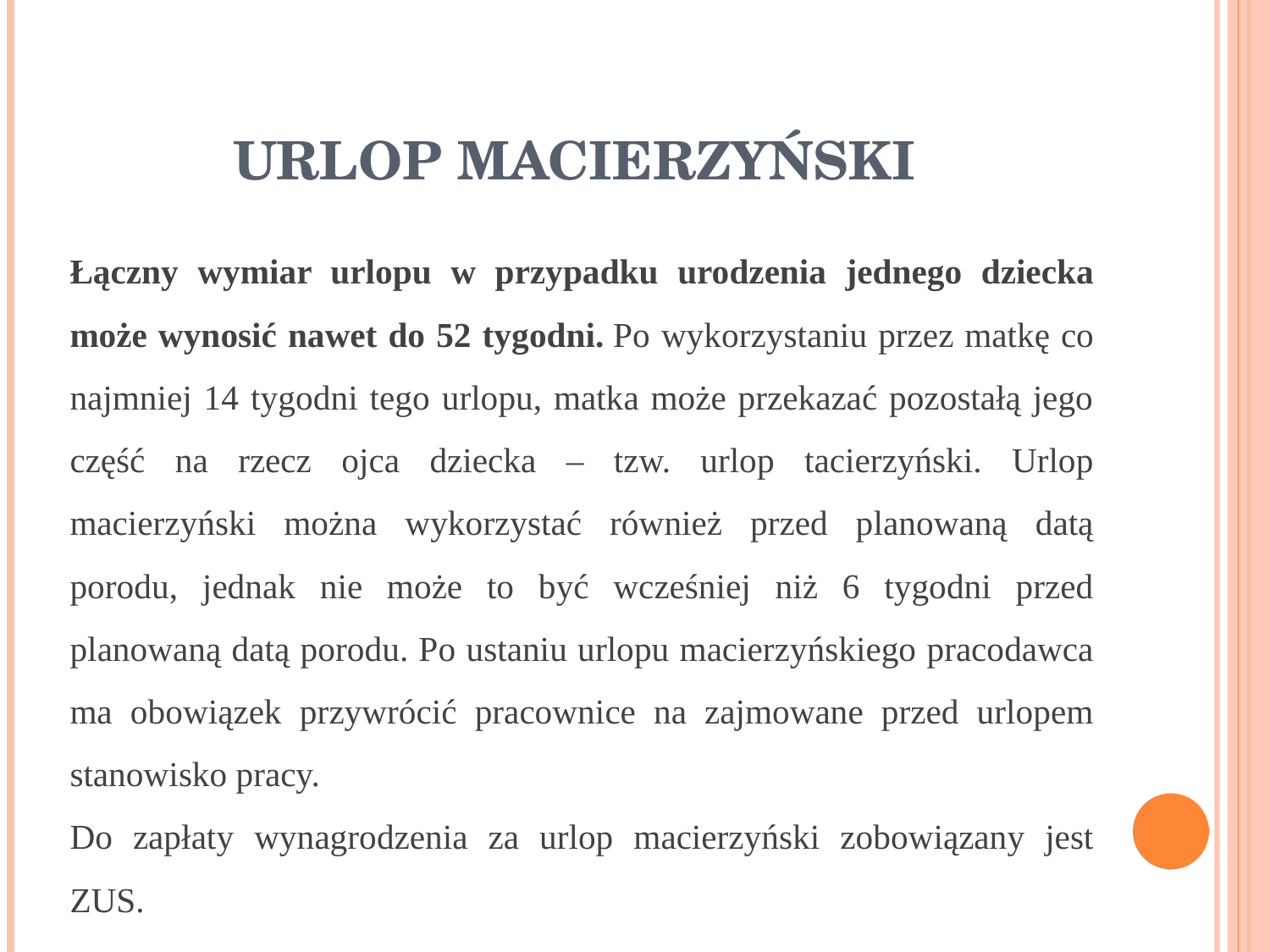

# URLOP MACIERZYŃSKI
Łączny wymiar urlopu w przypadku urodzenia jednego dziecka może wynosić nawet do 52 tygodni. Po wykorzystaniu przez matkę co najmniej 14 tygodni tego urlopu, matka może przekazać pozostałą jego część na rzecz ojca dziecka – tzw. urlop tacierzyński. Urlop macierzyński można wykorzystać również przed planowaną datą porodu, jednak nie może to być wcześniej niż 6 tygodni przed planowaną datą porodu. Po ustaniu urlopu macierzyńskiego pracodawca ma obowiązek przywrócić pracownice na zajmowane przed urlopem stanowisko pracy.
Do zapłaty wynagrodzenia za urlop macierzyński zobowiązany jest ZUS.